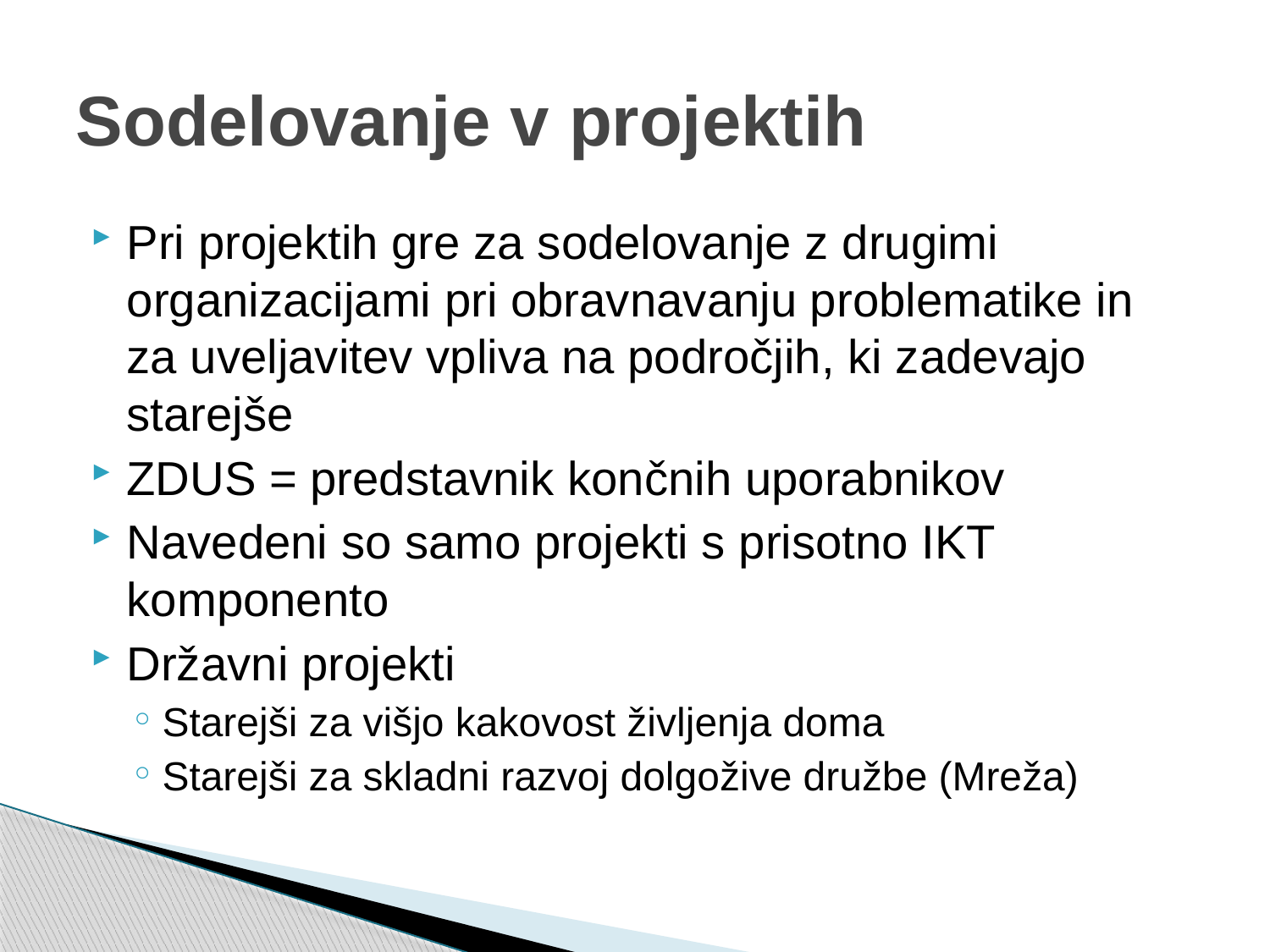

# Sodelovanje v projektih
Pri projektih gre za sodelovanje z drugimi organizacijami pri obravnavanju problematike in za uveljavitev vpliva na področjih, ki zadevajo starejše
ZDUS = predstavnik končnih uporabnikov
Navedeni so samo projekti s prisotno IKT komponento
Državni projekti
Starejši za višjo kakovost življenja doma
Starejši za skladni razvoj dolgožive družbe (Mreža)